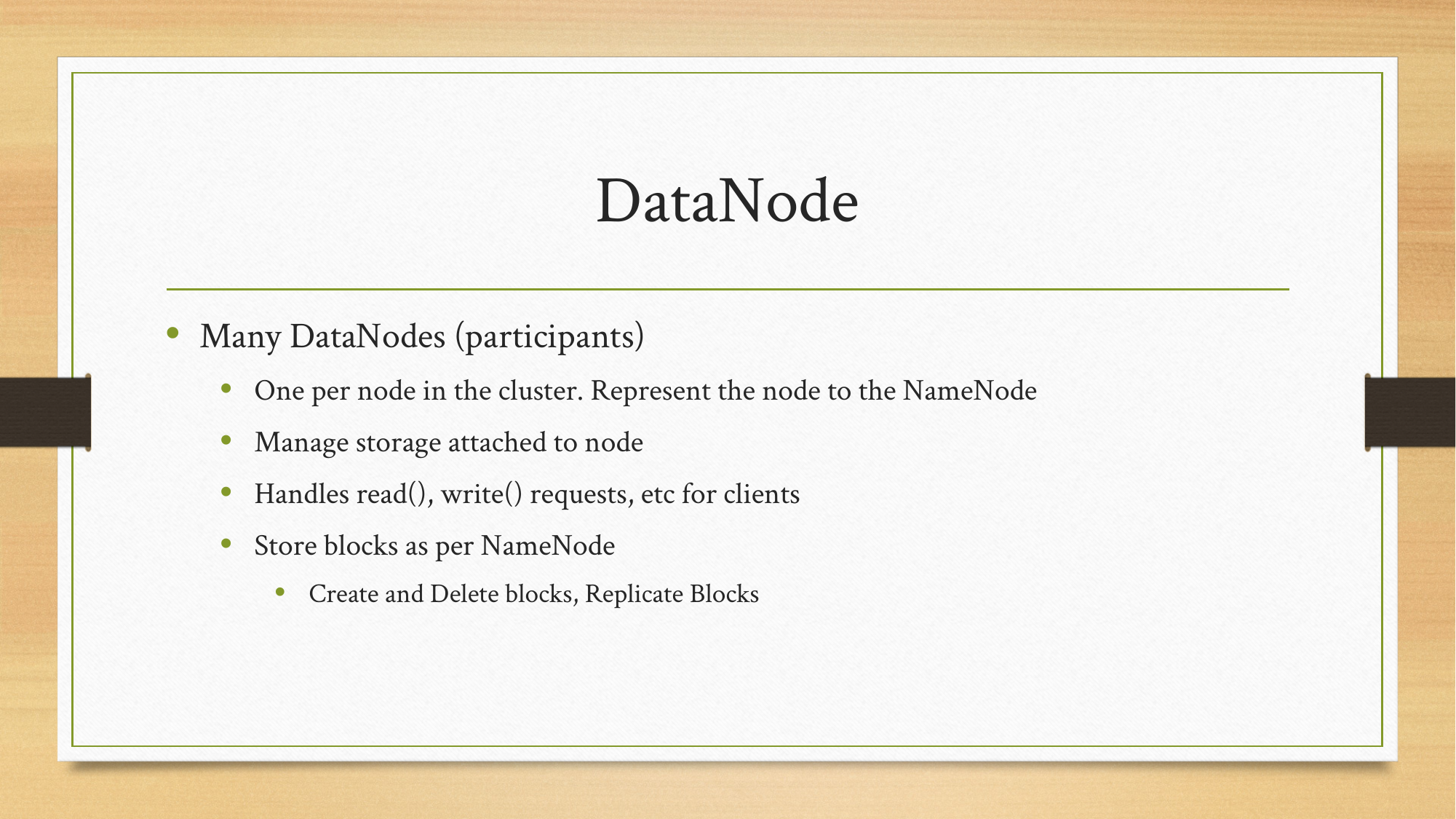

# DataNode
Many DataNodes (participants)
One per node in the cluster. Represent the node to the NameNode
Manage storage attached to node
Handles read(), write() requests, etc for clients
Store blocks as per NameNode
Create and Delete blocks, Replicate Blocks